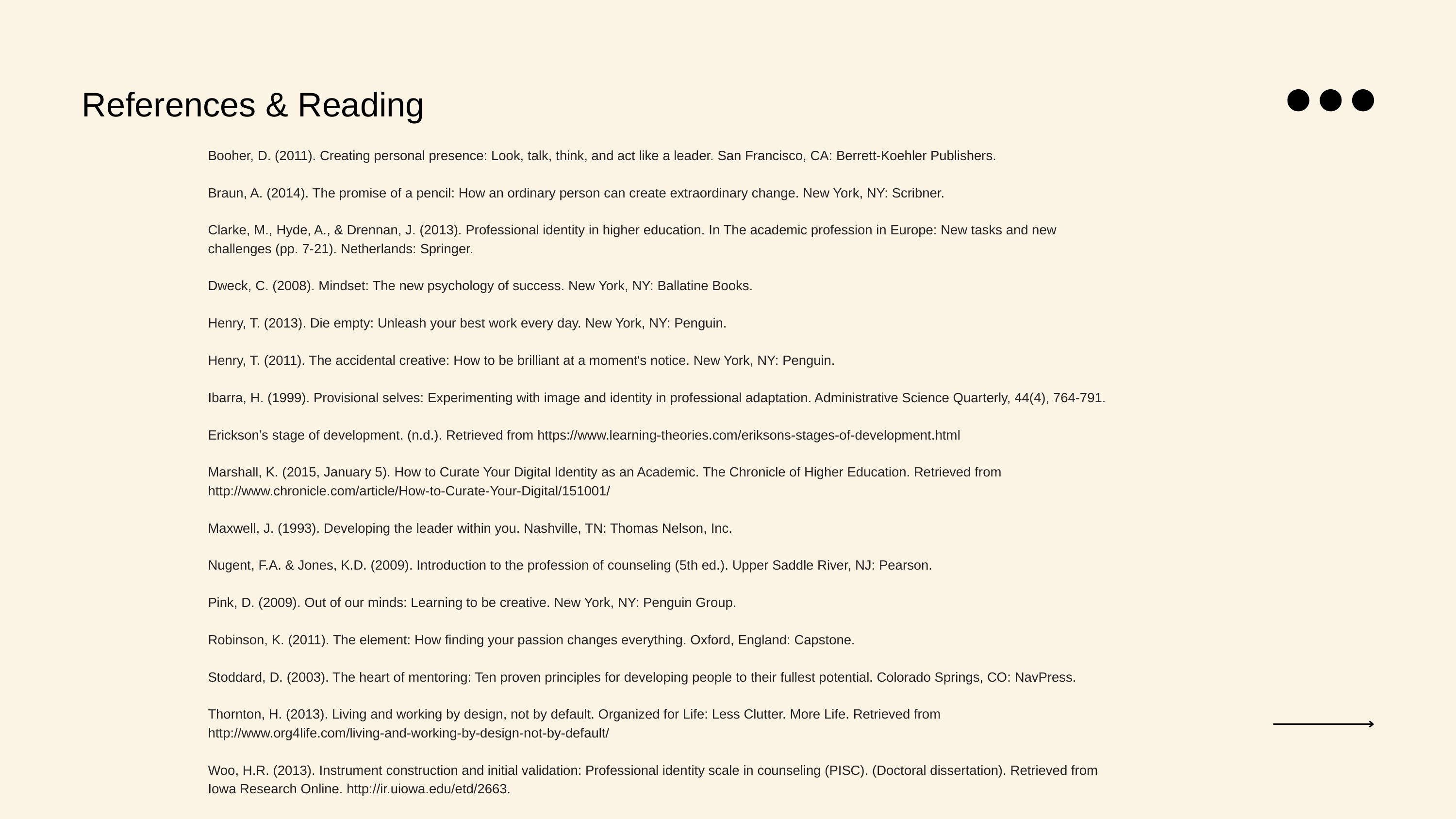

References & Reading

Booher, D. (2011). Creating personal presence: Look, talk, think, and act like a leader. San Francisco, CA: Berrett-Koehler Publishers.

Braun, A. (2014). The promise of a pencil: How an ordinary person can create extraordinary change. New York, NY: Scribner.

Clarke, M., Hyde, A., & Drennan, J. (2013). Professional identity in higher education. In The academic profession in Europe: New tasks and new challenges (pp. 7-21). Netherlands: Springer.

Dweck, C. (2008). Mindset: The new psychology of success. New York, NY: Ballatine Books.

Henry, T. (2013). Die empty: Unleash your best work every day. New York, NY: Penguin.

Henry, T. (2011). The accidental creative: How to be brilliant at a moment's notice. New York, NY: Penguin.

Ibarra, H. (1999). Provisional selves: Experimenting with image and identity in professional adaptation. Administrative Science Quarterly, 44(4), 764-791.

Erickson’s stage of development. (n.d.). Retrieved from https://www.learning-theories.com/eriksons-stages-of-development.html

Marshall, K. (2015, January 5). How to Curate Your Digital Identity as an Academic. The Chronicle of Higher Education. Retrieved from http://www.chronicle.com/article/How-to-Curate-Your-Digital/151001/

Maxwell, J. (1993). Developing the leader within you. Nashville, TN: Thomas Nelson, Inc.

Nugent, F.A. & Jones, K.D. (2009). Introduction to the profession of counseling (5th ed.). Upper Saddle River, NJ: Pearson.

Pink, D. (2009). Out of our minds: Learning to be creative. New York, NY: Penguin Group.

Robinson, K. (2011). The element: How finding your passion changes everything. Oxford, England: Capstone.

Stoddard, D. (2003). The heart of mentoring: Ten proven principles for developing people to their fullest potential. Colorado Springs, CO: NavPress.

Thornton, H. (2013). Living and working by design, not by default. Organized for Life: Less Clutter. More Life. Retrieved from http://www.org4life.com/living-and-working-by-design-not-by-default/

Woo, H.R. (2013). Instrument construction and initial validation: Professional identity scale in counseling (PISC). (Doctoral dissertation). Retrieved from Iowa Research Online. http://ir.uiowa.edu/etd/2663.